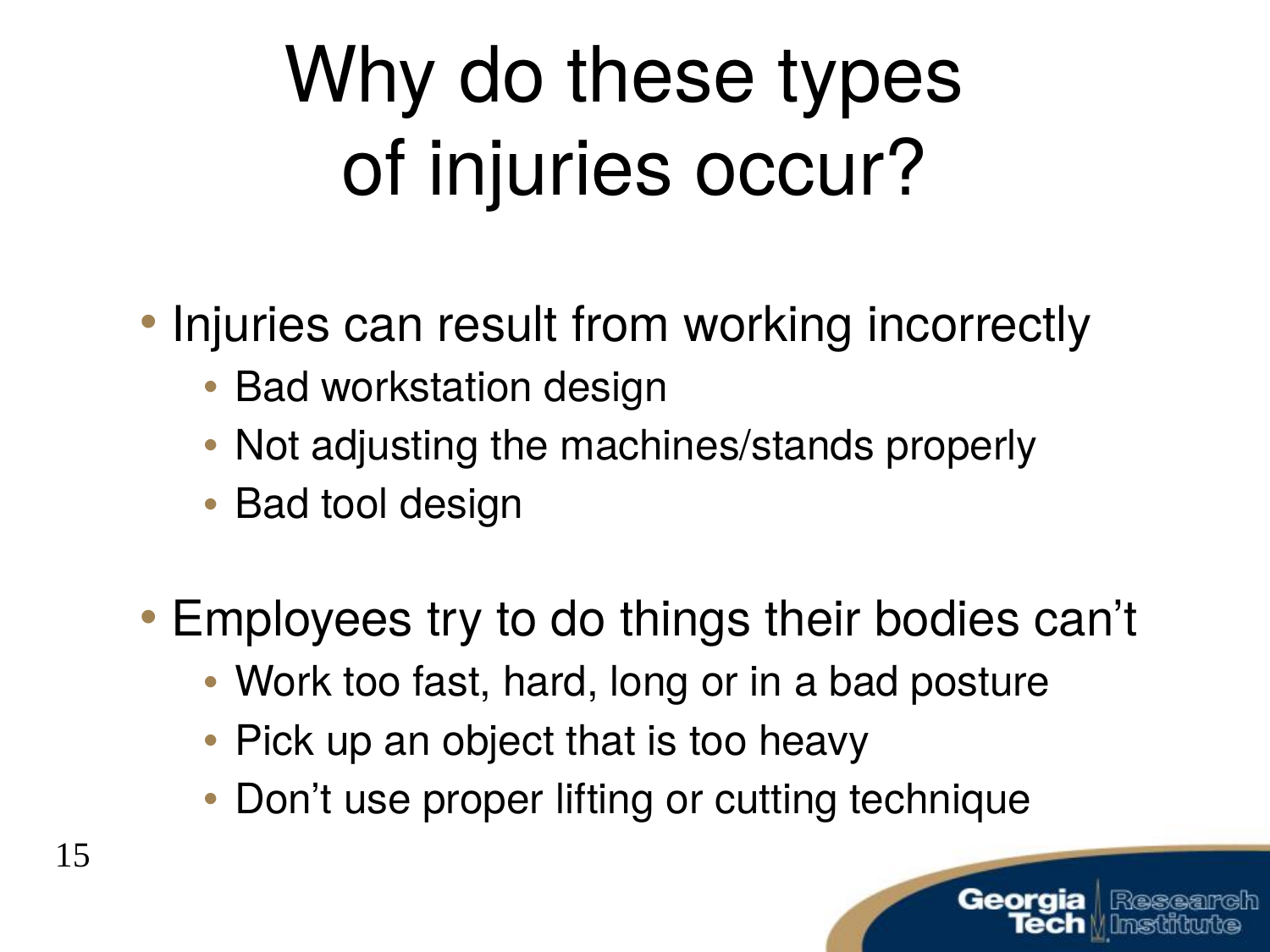

# Why do these types of injuries occur?
Injuries can result from working incorrectly
Bad workstation design
Not adjusting the machines/stands properly
Bad tool design
Employees try to do things their bodies can’t
Work too fast, hard, long or in a bad posture
Pick up an object that is too heavy
Don’t use proper lifting or cutting technique
15